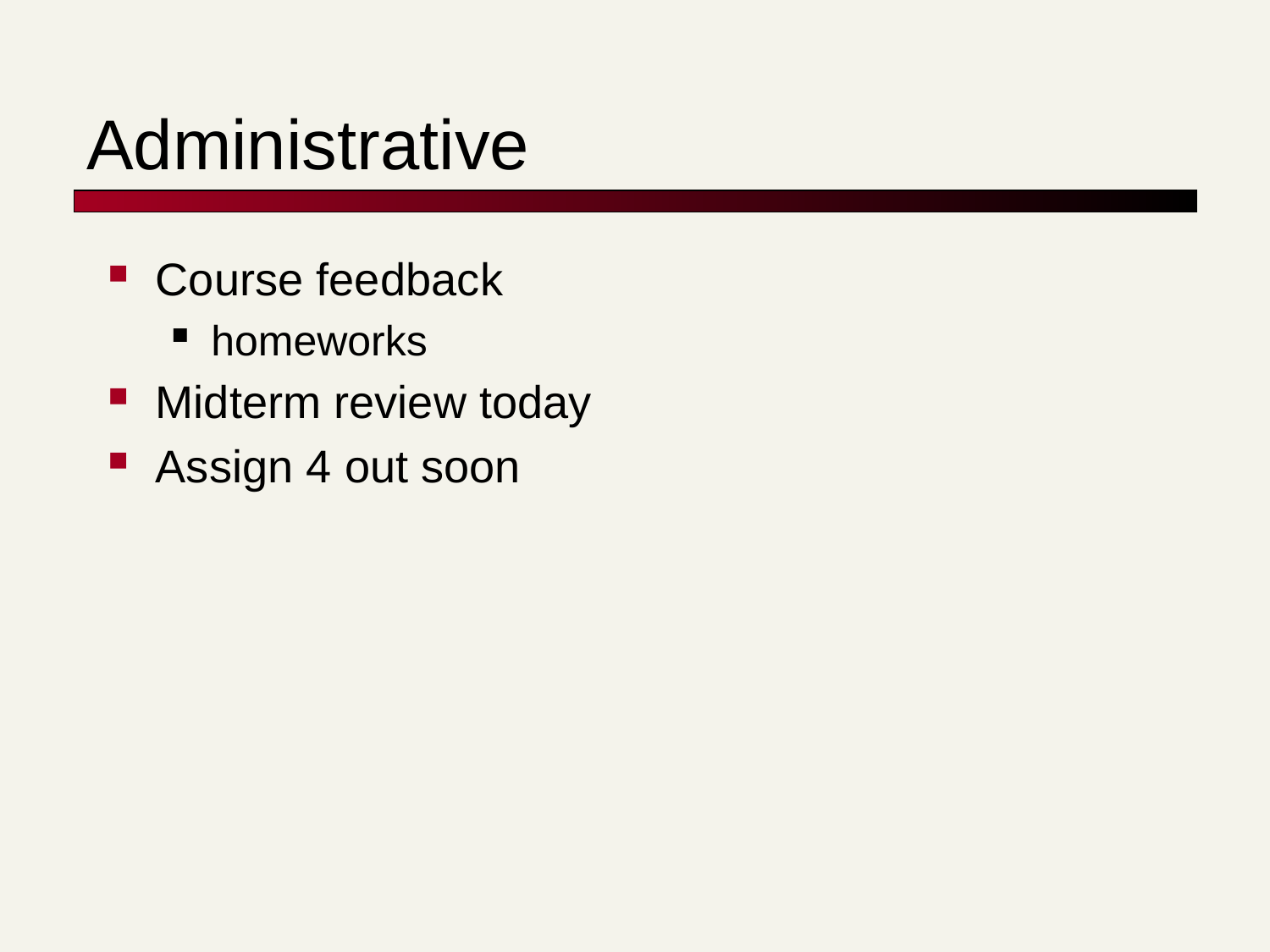

# Administrative
Course feedback
homeworks
Midterm review today
Assign 4 out soon